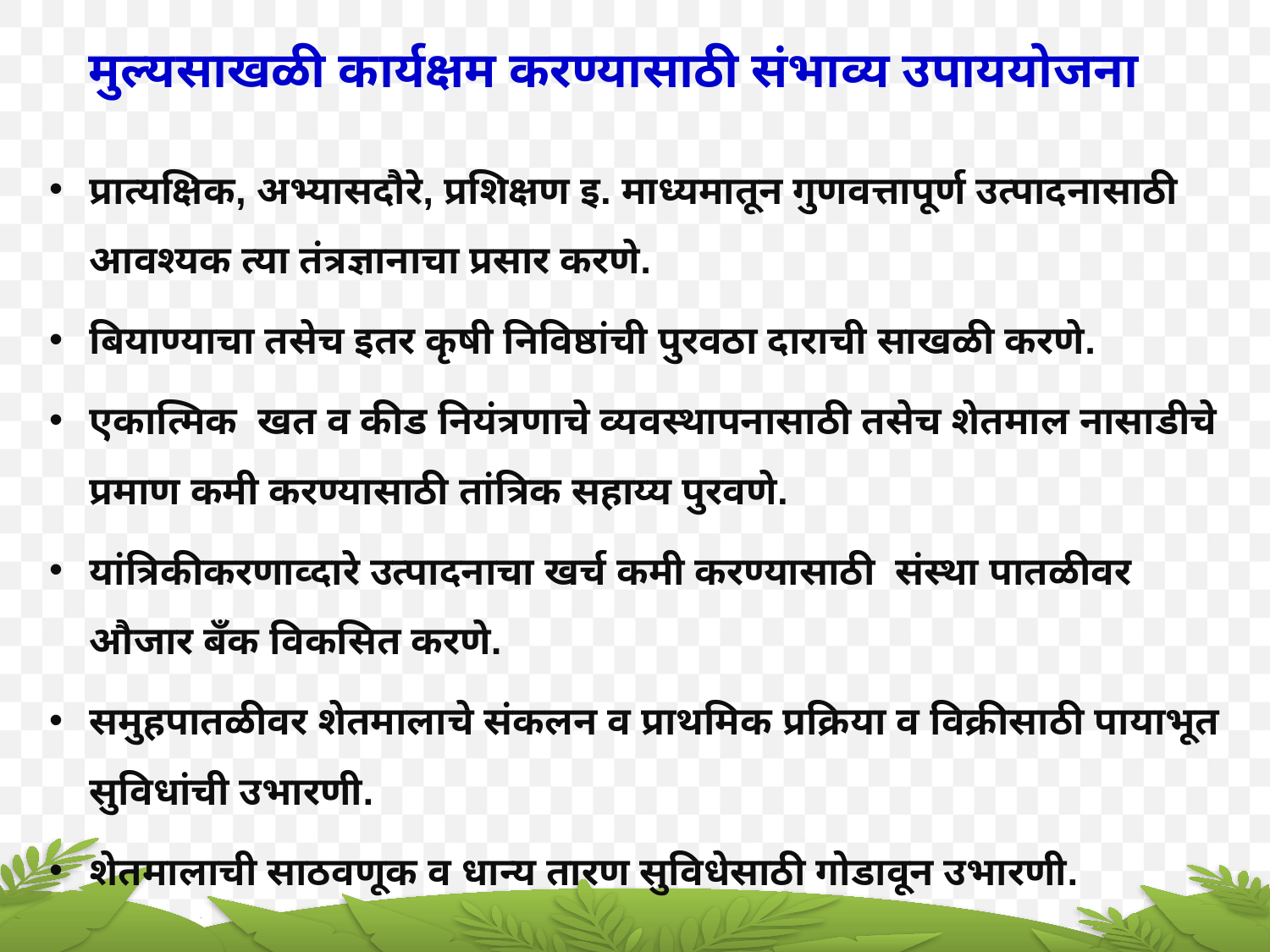

मुल्यसाखळी कार्यक्षम करण्यासाठी संभाव्य उपाययोजना
प्रात्यक्षिक, अभ्यासदौरे, प्रशिक्षण इ. माध्यमातून गुणवत्तापूर्ण उत्पादनासाठी आवश्यक त्या तंत्रज्ञानाचा प्रसार करणे.
बियाण्याचा तसेच इतर कृषी निविष्ठांची पुरवठा दाराची साखळी करणे.
एकात्मिक  खत व कीड नियंत्रणाचे व्यवस्थापनासाठी तसेच शेतमाल नासाडीचे प्रमाण कमी करण्यासाठी तांत्रिक सहाय्य पुरवणे.
यांत्रिकीकरणाव्दारे उत्पादनाचा खर्च कमी करण्यासाठी  संस्था पातळीवर औजार बँक विकसित करणे.
समुहपातळीवर शेतमालाचे संकलन व प्राथमिक प्रक्रिया व विक्रीसाठी पायाभूत सुविधांची उभारणी.
शेतमालाची साठवणूक व धान्य तारण सुविधेसाठी गोडावून उभारणी.